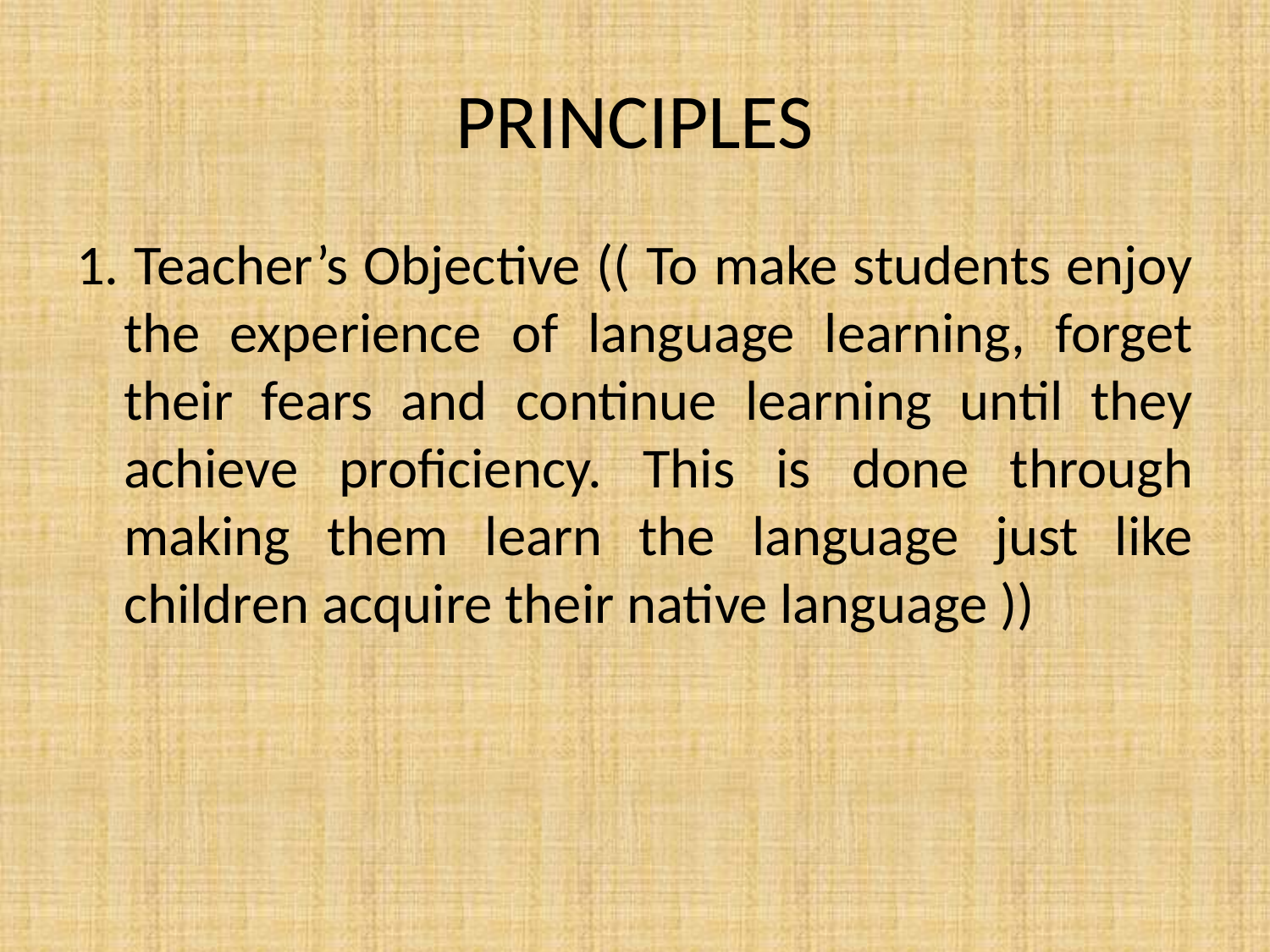

# PRINCIPLES
1. Teacher’s Objective (( To make students enjoy the experience of language learning, forget their fears and continue learning until they achieve proficiency. This is done through making them learn the language just like children acquire their native language ))